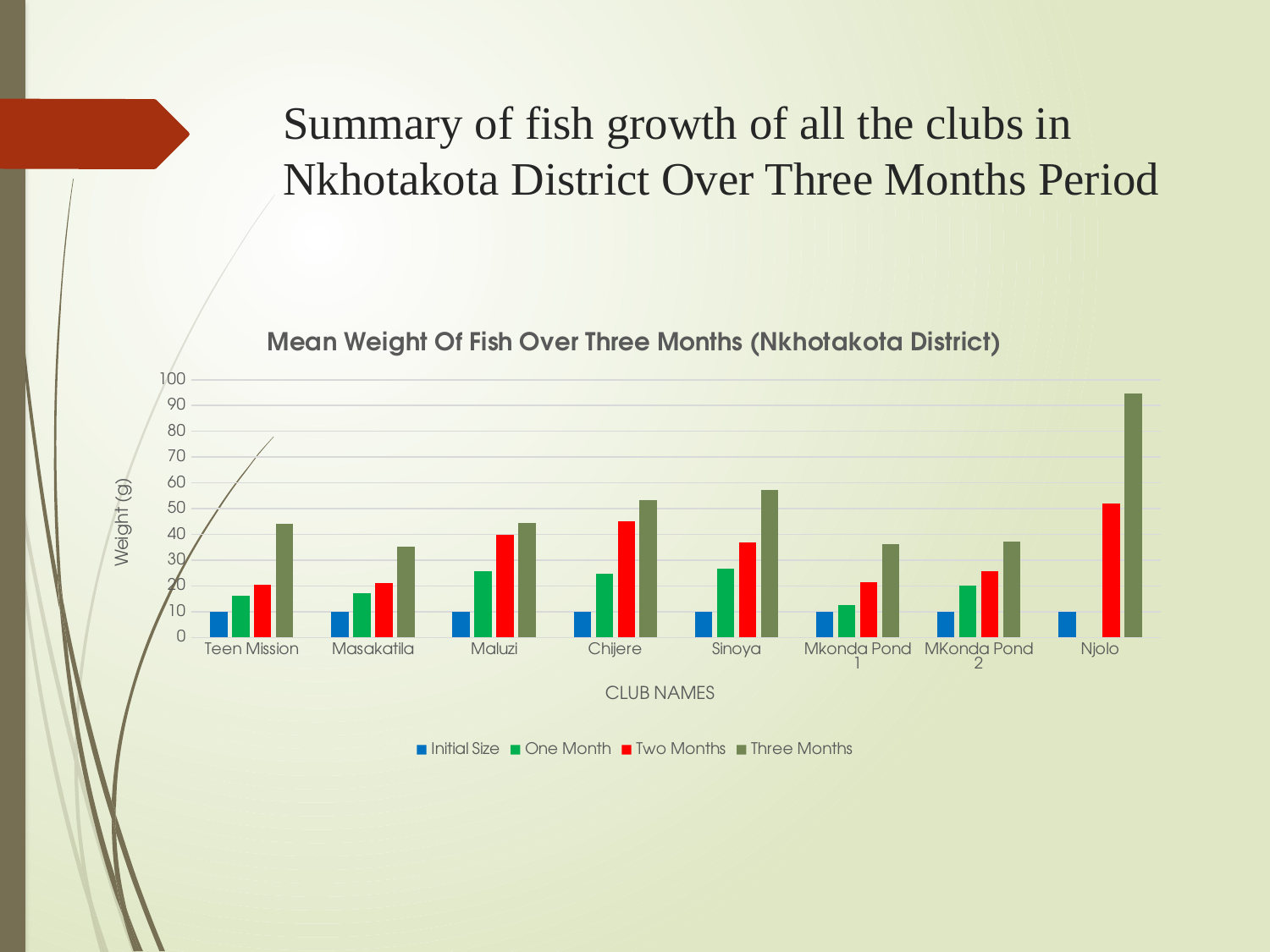

# Summary of fish growth of all the clubs in Nkhotakota District Over Three Months Period

### Chart: Mean Weight Of Fish Over Three Months (Nkhotakota District)

| Category | Initial Size | One Month | Two Months | Three Months |
|---|---|---|---|---|
| Teen Mission | 10.0 | 16.14 | 20.5 | 44.00399999999999 |
| Masakatila | 10.0 | 17.29 | 21.07 | 35.111999999999995 |
| Maluzi | 10.0 | 25.71 | 39.86 | 44.332 |
| Chijere | 10.0 | 24.72 | 45.24 | 53.34166666666667 |
| Sinoya | 10.0 | 26.76 | 36.98 | 57.24 |
| Mkonda Pond 1 | 10.0 | 12.58 | 21.31 | 36.22 |
| MKonda Pond 2 | 10.0 | 20.21 | 25.58 | 37.26 |
| Njolo | 10.0 | None | 51.99 | 94.68 |